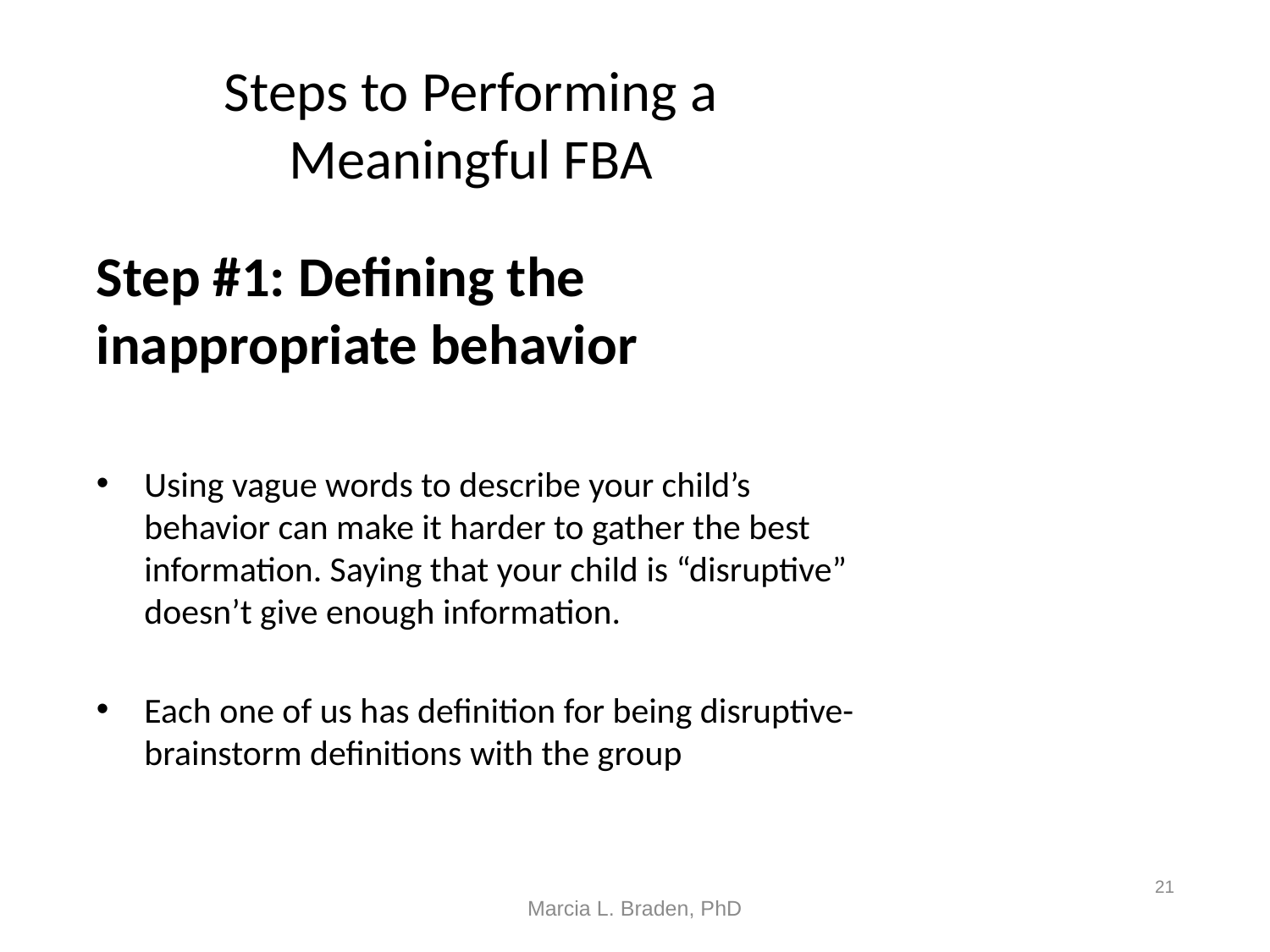

# Steps to Performing a Meaningful FBA
Step #1: Defining the inappropriate behavior

Using vague words to describe your child’s behavior can make it harder to gather the best information. Saying that your child is “disruptive” doesn’t give enough information.

Each one of us has definition for being disruptive- brainstorm definitions with the group

21
Marcia L. Braden, PhD